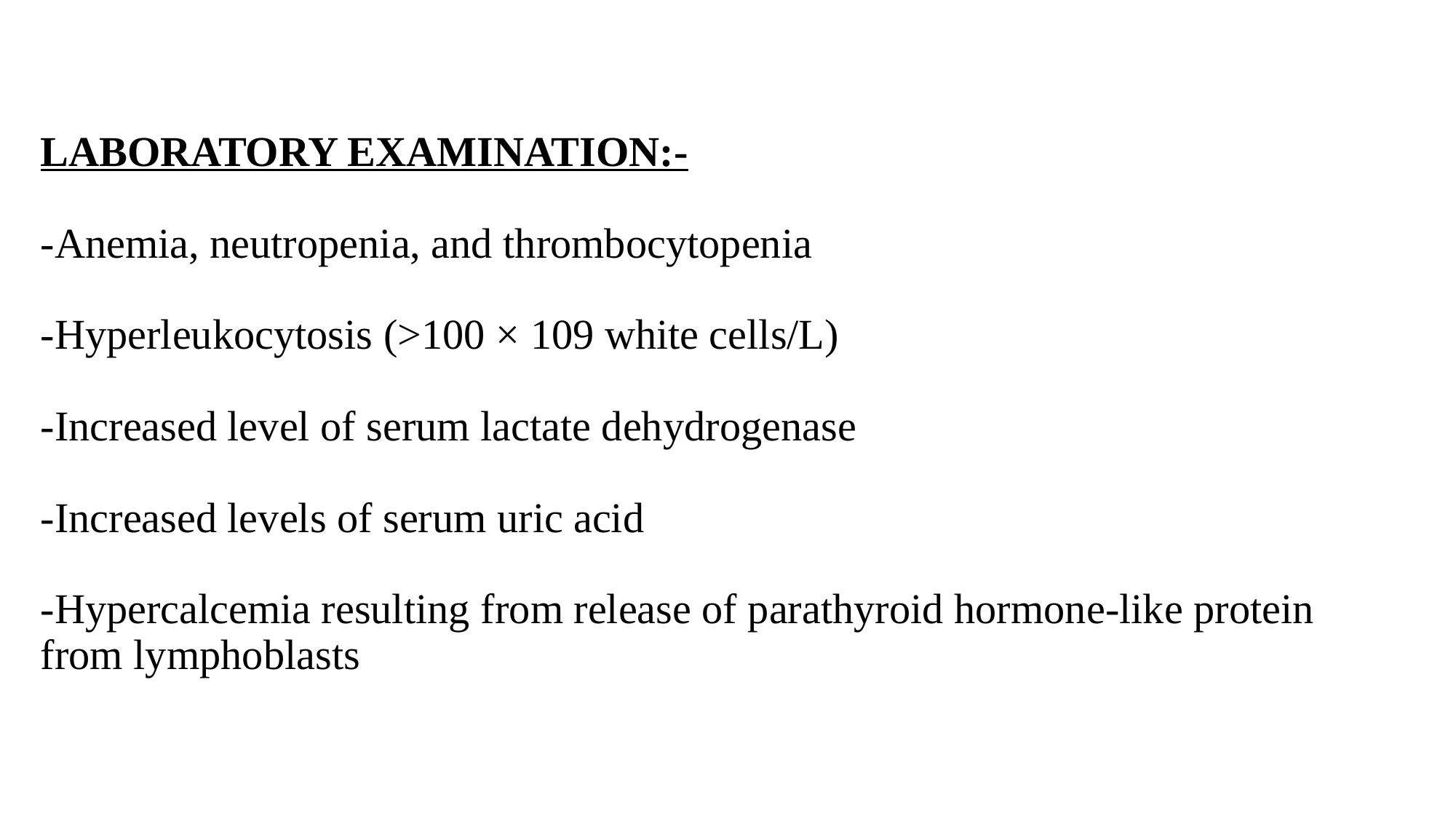

# LABORATORY EXAMINATION:- -Anemia, neutropenia, and thrombocytopenia -Hyperleukocytosis (>100 × 109 white cells/L) -Increased level of serum lactate dehydrogenase -Increased levels of serum uric acid -Hypercalcemia resulting from release of parathyroid hormone-like protein from lymphoblasts